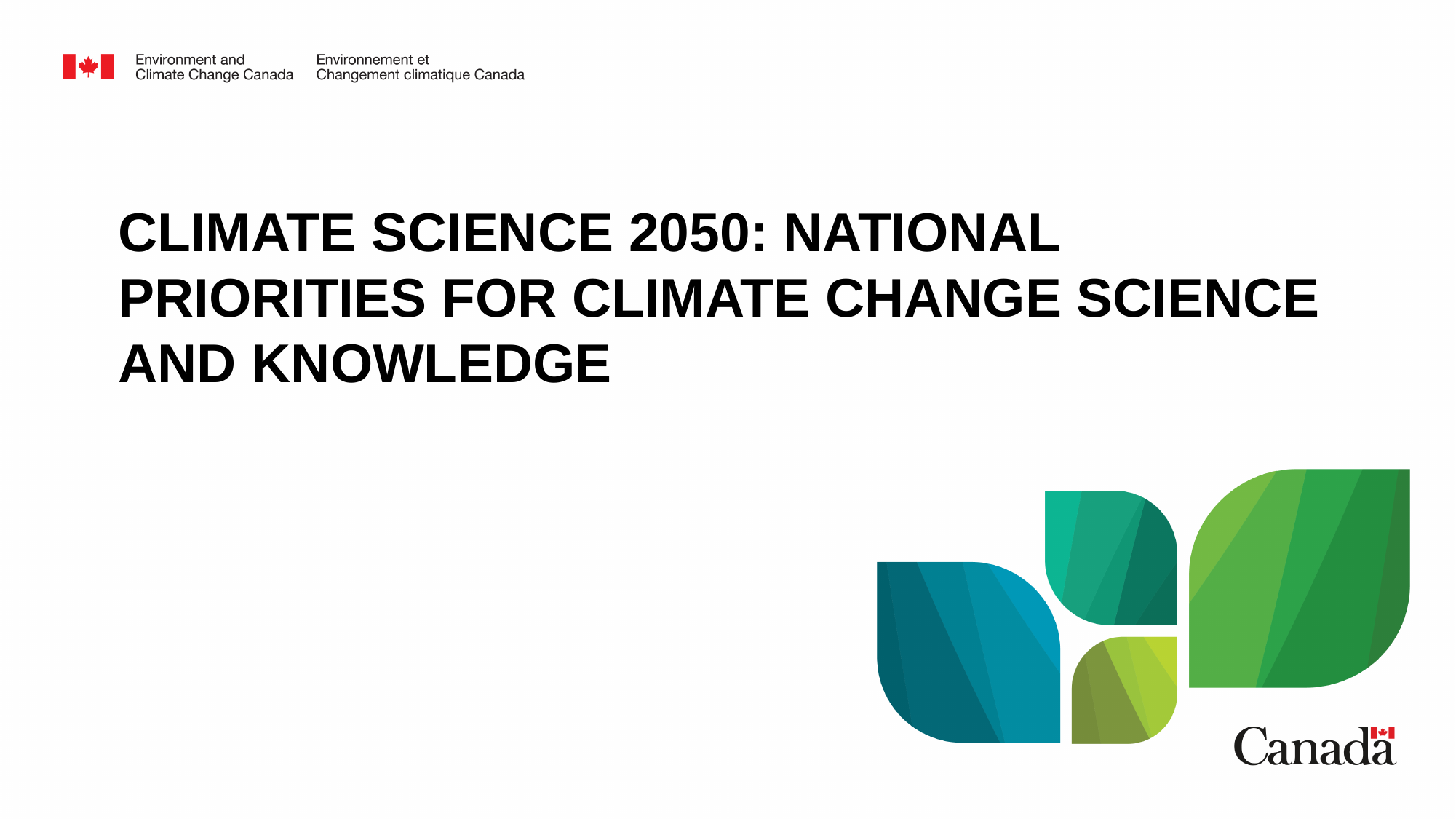

# CLIMATE SCIENCE 2050: NATIONAL PRIORITIES FOR CLIMATE CHANGE SCIENCE AND KNOWLEDGE